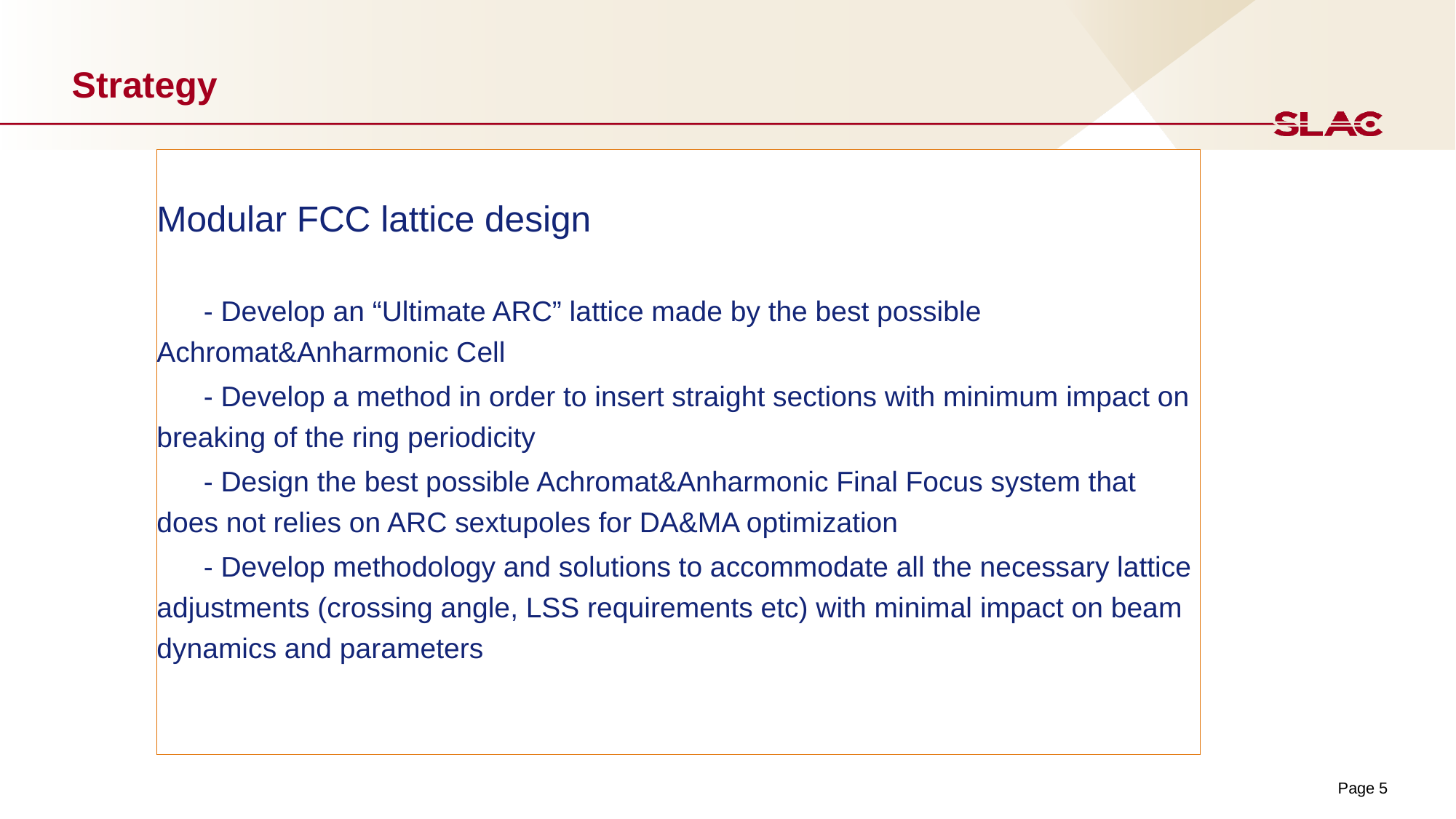

# Strategy

Modular FCC lattice design

      - Develop an “Ultimate ARC” lattice made by the best possible Achromat&Anharmonic Cell
      - Develop a method in order to insert straight sections with minimum impact on breaking of the ring periodicity
      - Design the best possible Achromat&Anharmonic Final Focus system that does not relies on ARC sextupoles for DA&MA optimization
      - Develop methodology and solutions to accommodate all the necessary lattice adjustments (crossing angle, LSS requirements etc) with minimal impact on beam dynamics and parameters

Page 5